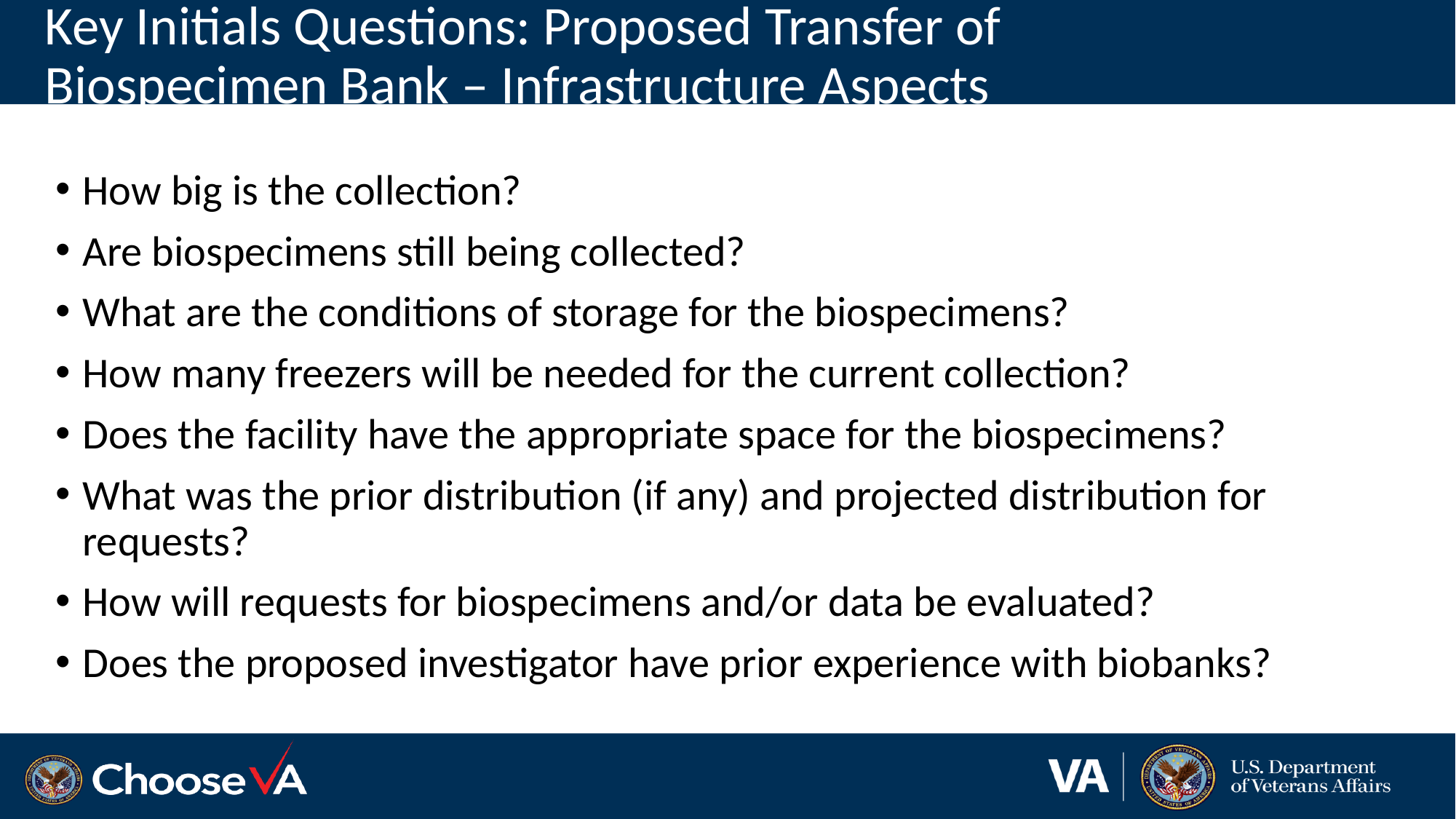

# Key Initials Questions: Proposed Transfer of Biospecimen Bank – Infrastructure Aspects
How big is the collection?
Are biospecimens still being collected?
What are the conditions of storage for the biospecimens?
How many freezers will be needed for the current collection?
Does the facility have the appropriate space for the biospecimens?
What was the prior distribution (if any) and projected distribution for requests?
How will requests for biospecimens and/or data be evaluated?
Does the proposed investigator have prior experience with biobanks?